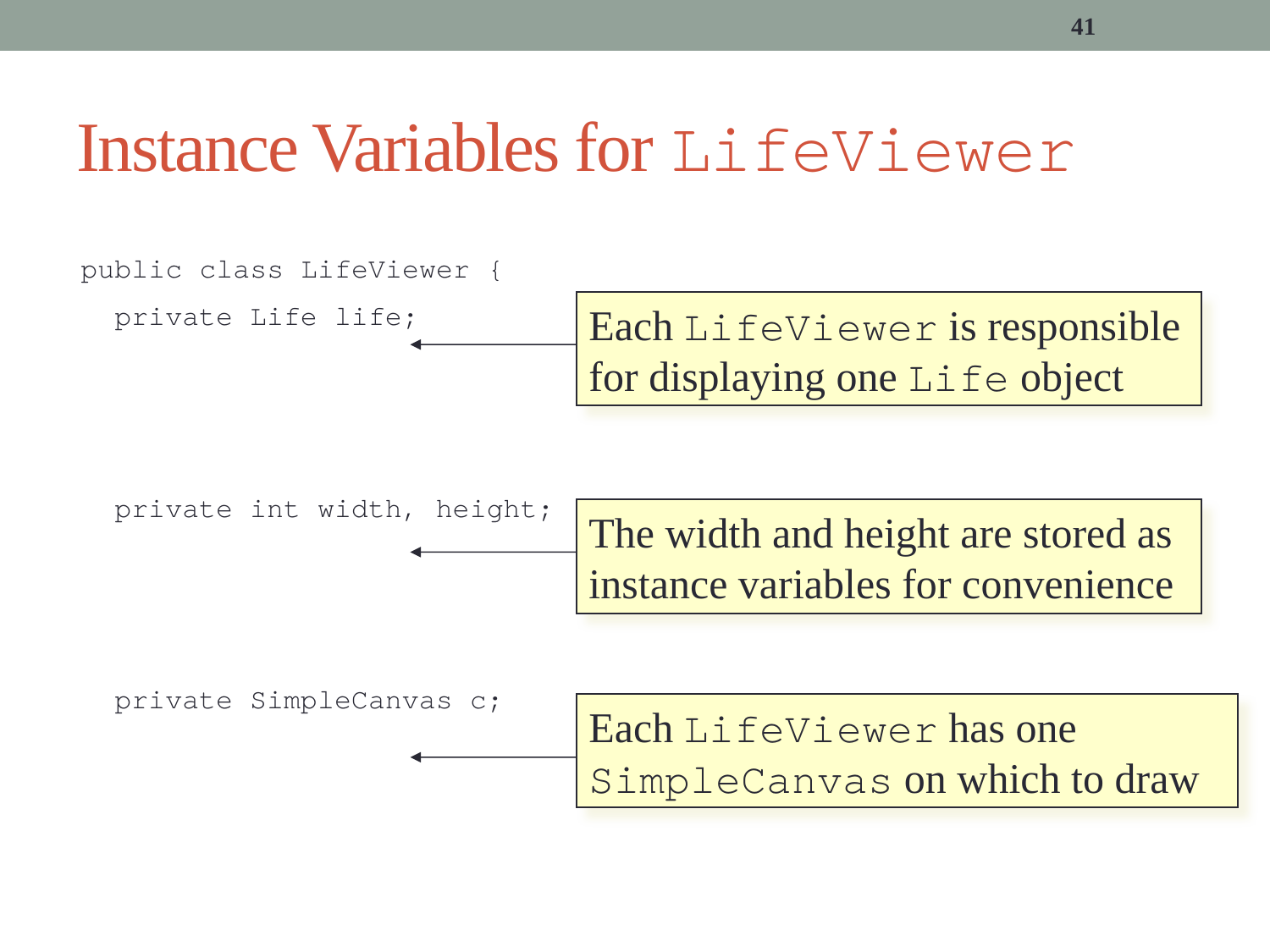

41
# Instance Variables for LifeViewer
public class LifeViewer {
  private Life life;

  private int width, height;

  private SimpleCanvas c;
Each LifeViewer is responsible for displaying one Life object

The width and height are stored as instance variables for convenience

Each LifeViewer has one SimpleCanvas on which to draw